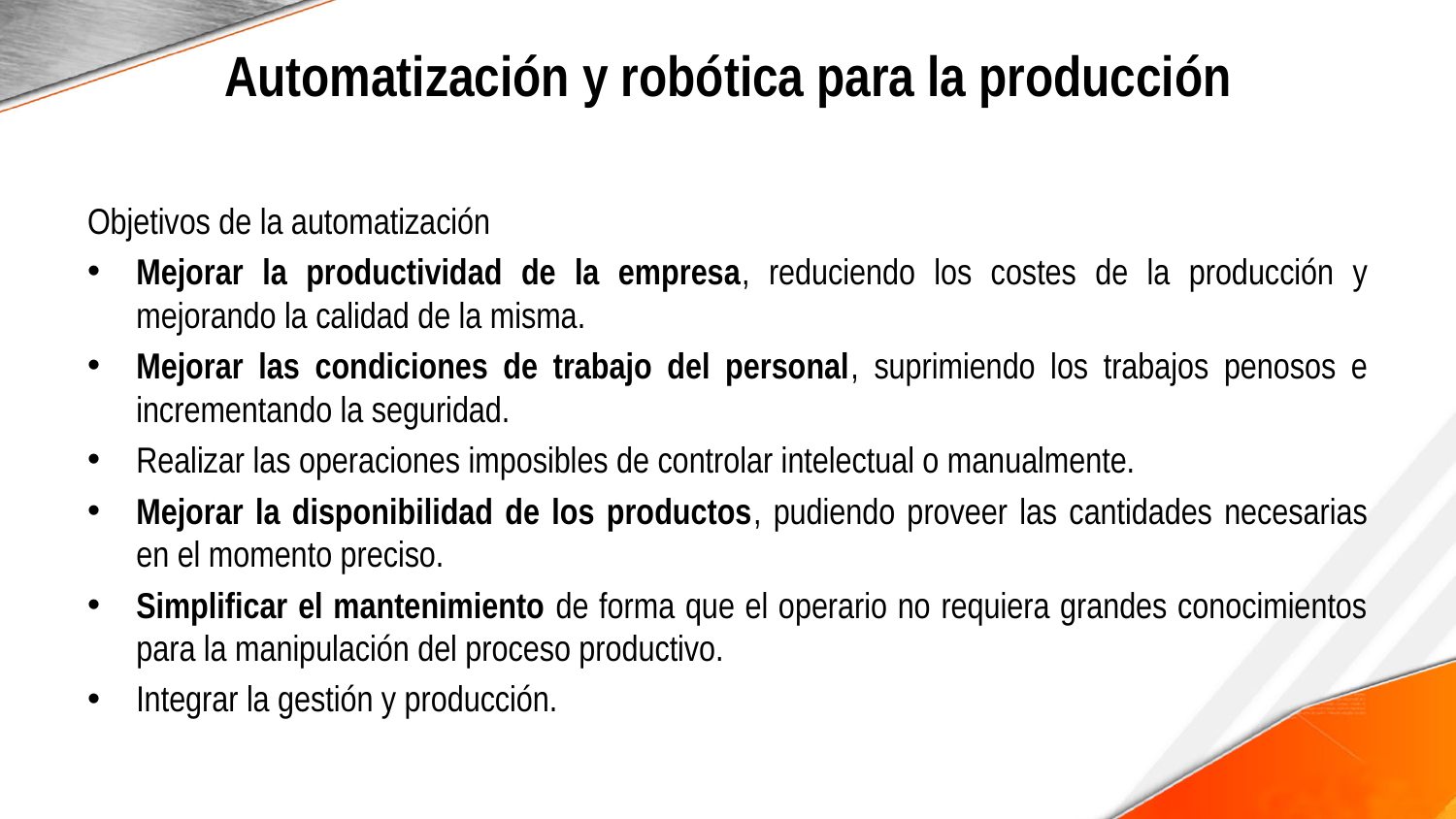

# Automatización y robótica para la producción
Objetivos de la automatización
Mejorar la productividad de la empresa, reduciendo los costes de la producción y mejorando la calidad de la misma.
Mejorar las condiciones de trabajo del personal, suprimiendo los trabajos penosos e incrementando la seguridad.
Realizar las operaciones imposibles de controlar intelectual o manualmente.
Mejorar la disponibilidad de los productos, pudiendo proveer las cantidades necesarias en el momento preciso.
Simplificar el mantenimiento de forma que el operario no requiera grandes conocimientos para la manipulación del proceso productivo.
Integrar la gestión y producción.